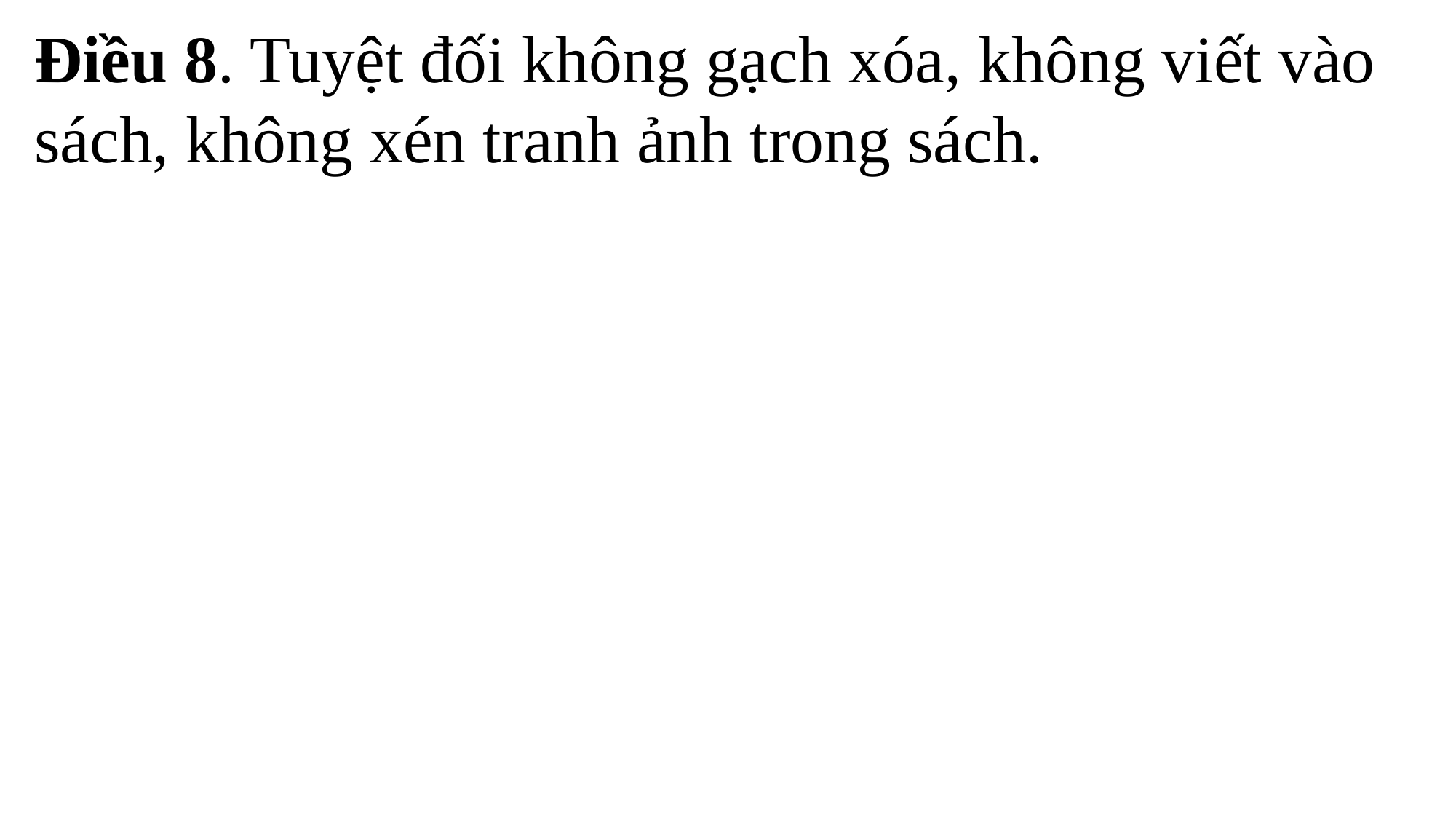

Điều 8. Tuyệt đối không gạch xóa, không viết vào sách, không xén tranh ảnh trong sách.